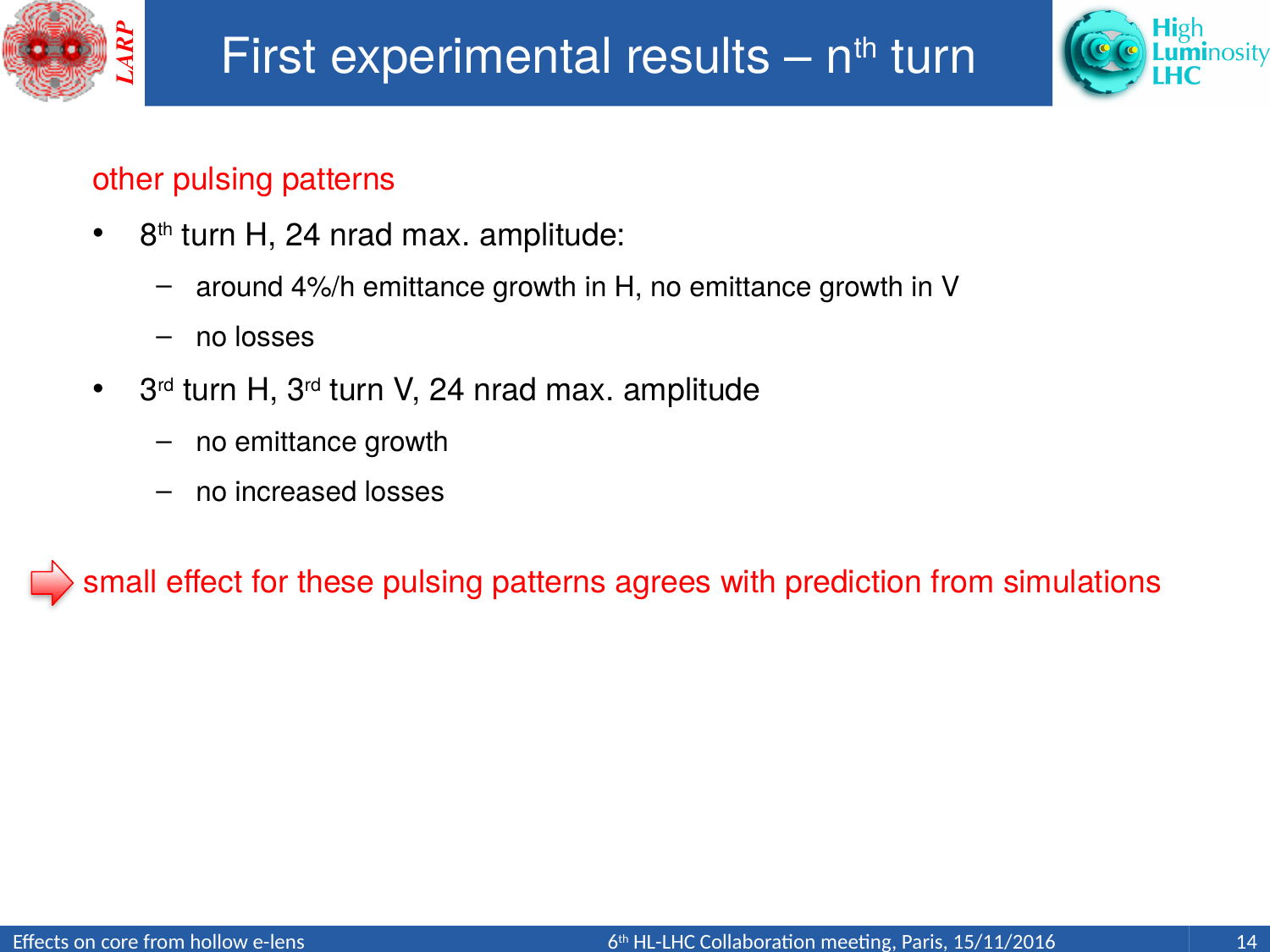

# First experimental results – nth turn
other pulsing patterns
8th turn H, 24 nrad max. amplitude:
around 4%/h emittance growth in H, no emittance growth in V
no losses
3rd turn H, 3rd turn V, 24 nrad max. amplitude
no emittance growth
no increased losses

small effect for these pulsing patterns agrees with prediction from simulations